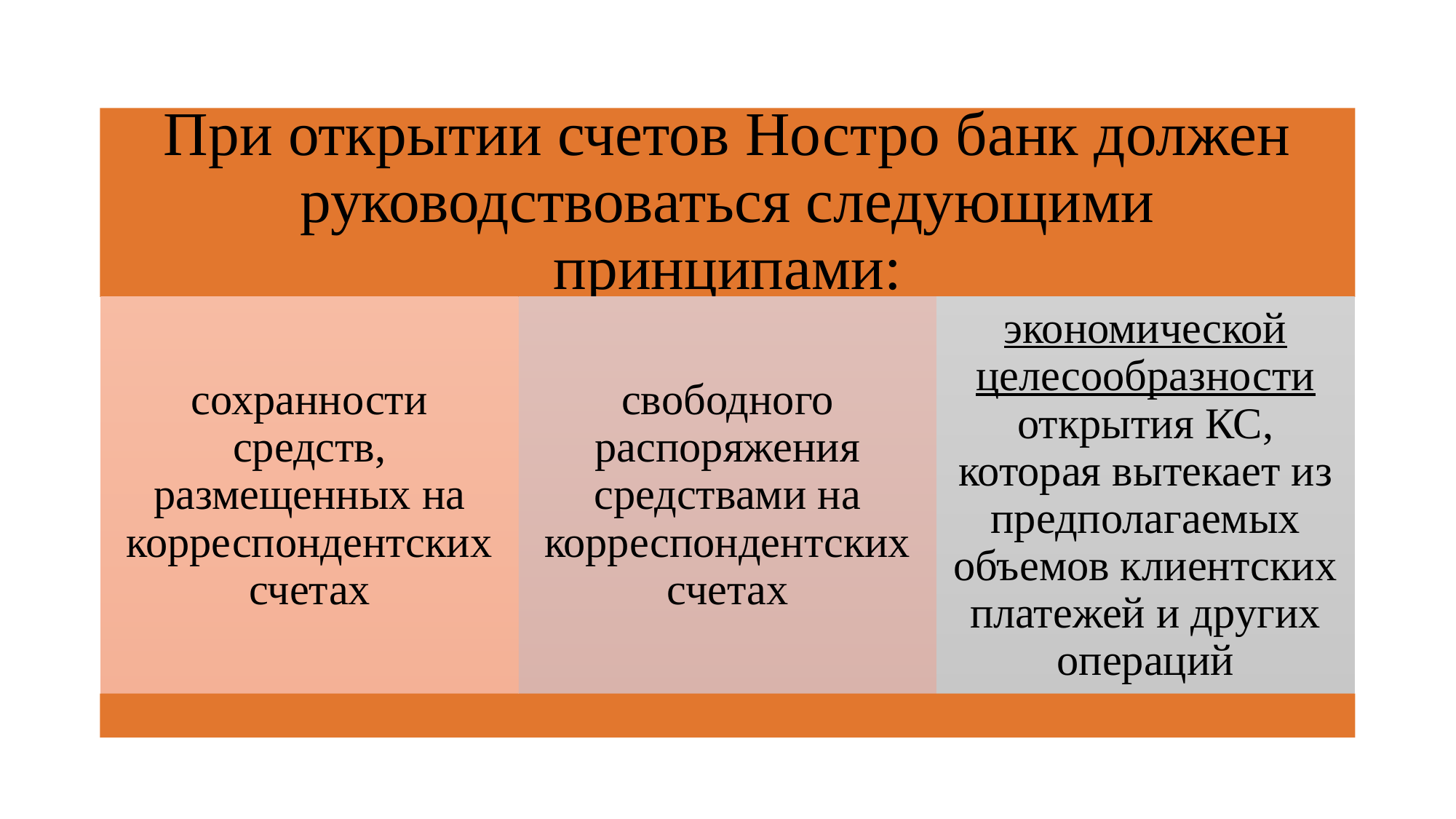

При открытии счетов Ностро банк должен руководствоваться следующими принципами:
сохранности средств, размещенных на корреспондентских счетах
свободного распоряжения средствами на корреспондентских счетах
экономической целесообразности открытия КС, которая вытекает из предполагаемых объемов клиентских платежей и других операций